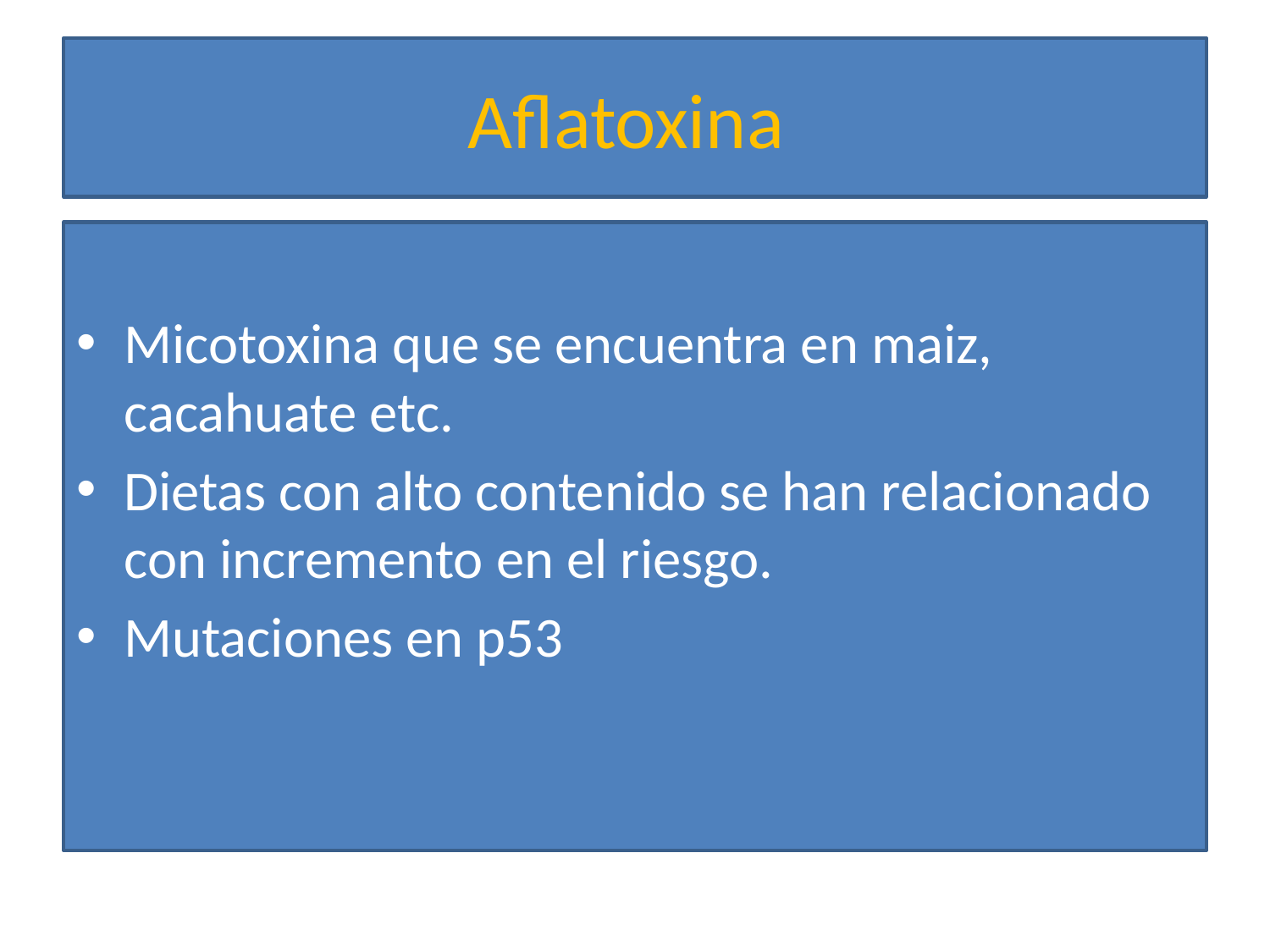

# Aflatoxina

Micotoxina que se encuentra en maiz, cacahuate etc.
Dietas con alto contenido se han relacionado con incremento en el riesgo.
Mutaciones en p53